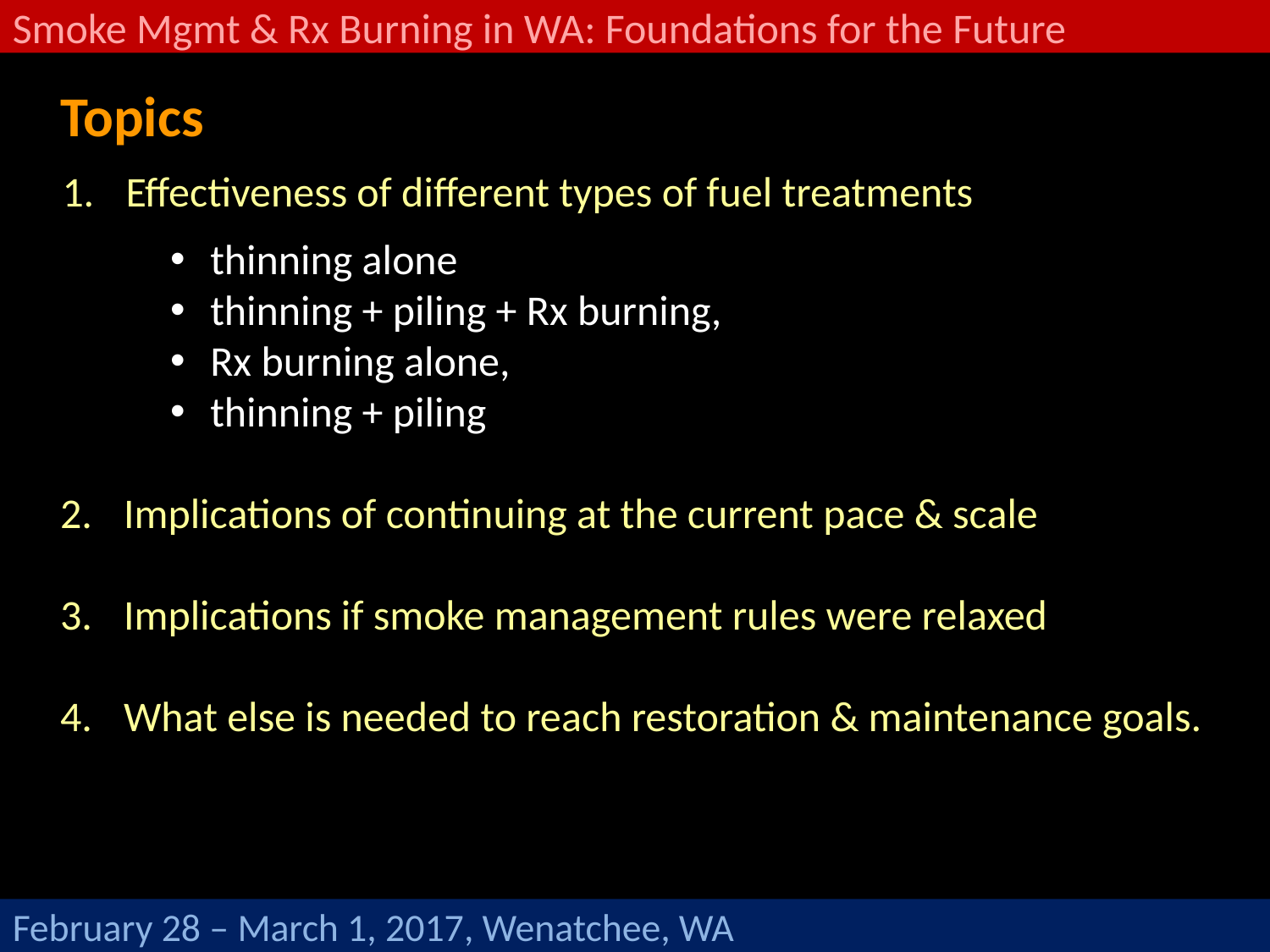

Smoke Mgmt & Rx Burning in WA: Foundations for the Future
February 28 – March 1, 2017, Wenatchee, WA
Topics

Effectiveness of different types of fuel treatments

thinning alone
thinning + piling + Rx burning,
Rx burning alone,
thinning + piling

Implications of continuing at the current pace & scale

Implications if smoke management rules were relaxed

What else is needed to reach restoration & maintenance goals.